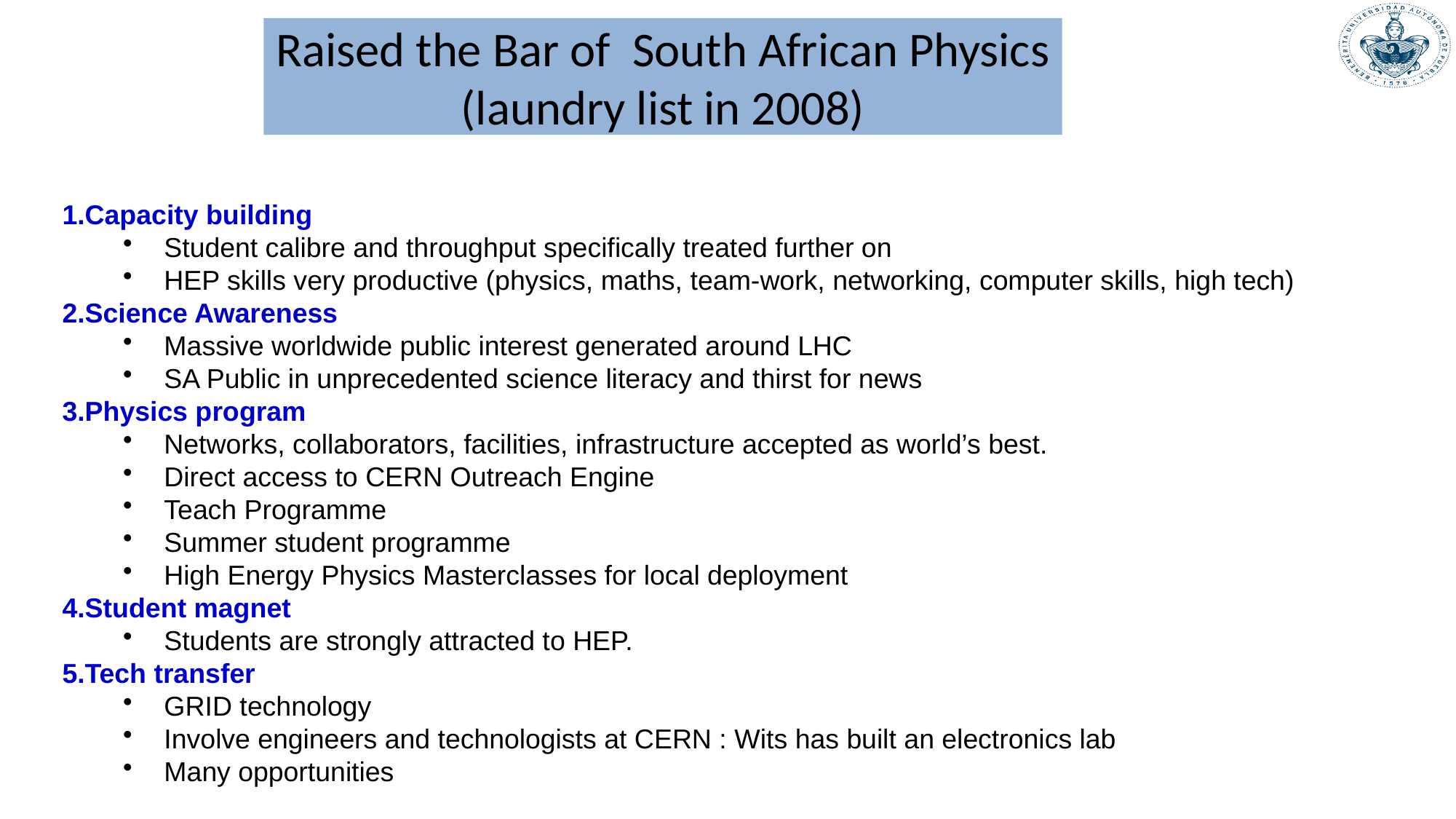

# Raised the Bar of  South African Physics (laundry list in 2008)

Capacity building
Student calibre and throughput specifically treated further on
HEP skills very productive (physics, maths, team-work, networking, computer skills, high tech)
Science Awareness
Massive worldwide public interest generated around LHC
SA Public in unprecedented science literacy and thirst for news
Physics program
Networks, collaborators, facilities, infrastructure accepted as world’s best.
Direct access to CERN Outreach Engine
Teach Programme
Summer student programme
High Energy Physics Masterclasses for local deployment
Student magnet
Students are strongly attracted to HEP.
Tech transfer
GRID technology
Involve engineers and technologists at CERN : Wits has built an electronics lab
Many opportunities